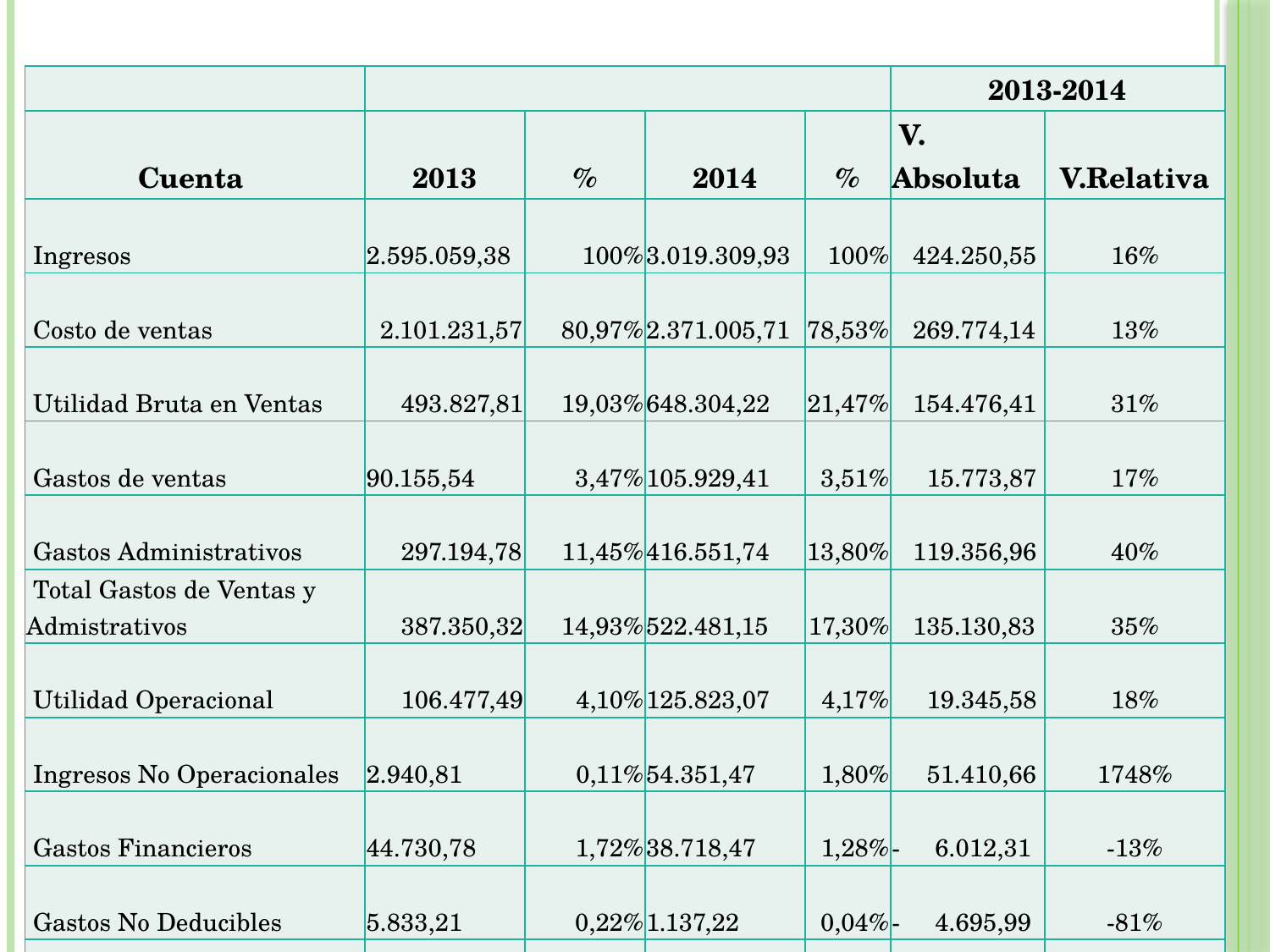

# ANALISIS HORIZONTAL Y VERTICAL
|  |  |  |  |  | 2013-2014 |  |
| --- | --- | --- | --- | --- | --- | --- |
| Cuenta | 2013 | % | 2014 | % | V. Absoluta | V.Relativa |
| Ingresos | 2.595.059,38 | 100% | 3.019.309,93 | 100% | 424.250,55 | 16% |
| Costo de ventas | 2.101.231,57 | 80,97% | 2.371.005,71 | 78,53% | 269.774,14 | 13% |
| Utilidad Bruta en Ventas | 493.827,81 | 19,03% | 648.304,22 | 21,47% | 154.476,41 | 31% |
| Gastos de ventas | 90.155,54 | 3,47% | 105.929,41 | 3,51% | 15.773,87 | 17% |
| Gastos Administrativos | 297.194,78 | 11,45% | 416.551,74 | 13,80% | 119.356,96 | 40% |
| Total Gastos de Ventas y Admistrativos | 387.350,32 | 14,93% | 522.481,15 | 17,30% | 135.130,83 | 35% |
| Utilidad Operacional | 106.477,49 | 4,10% | 125.823,07 | 4,17% | 19.345,58 | 18% |
| Ingresos No Operacionales | 2.940,81 | 0,11% | 54.351,47 | 1,80% | 51.410,66 | 1748% |
| Gastos Financieros | 44.730,78 | 1,72% | 38.718,47 | 1,28% | - 6.012,31 | -13% |
| Gastos No Deducibles | 5.833,21 | 0,22% | 1.137,22 | 0,04% | - 4.695,99 | -81% |
| Otros Gastos | 21.783,59 | 0,84% | 33.295,95 | 1,10% | 11.512,36 | 53% |
| Utilidad del Ejercicio | 37.070,72 | 1,43% | 107.022,90 | 3,54% | 69.952,18 | 189% |